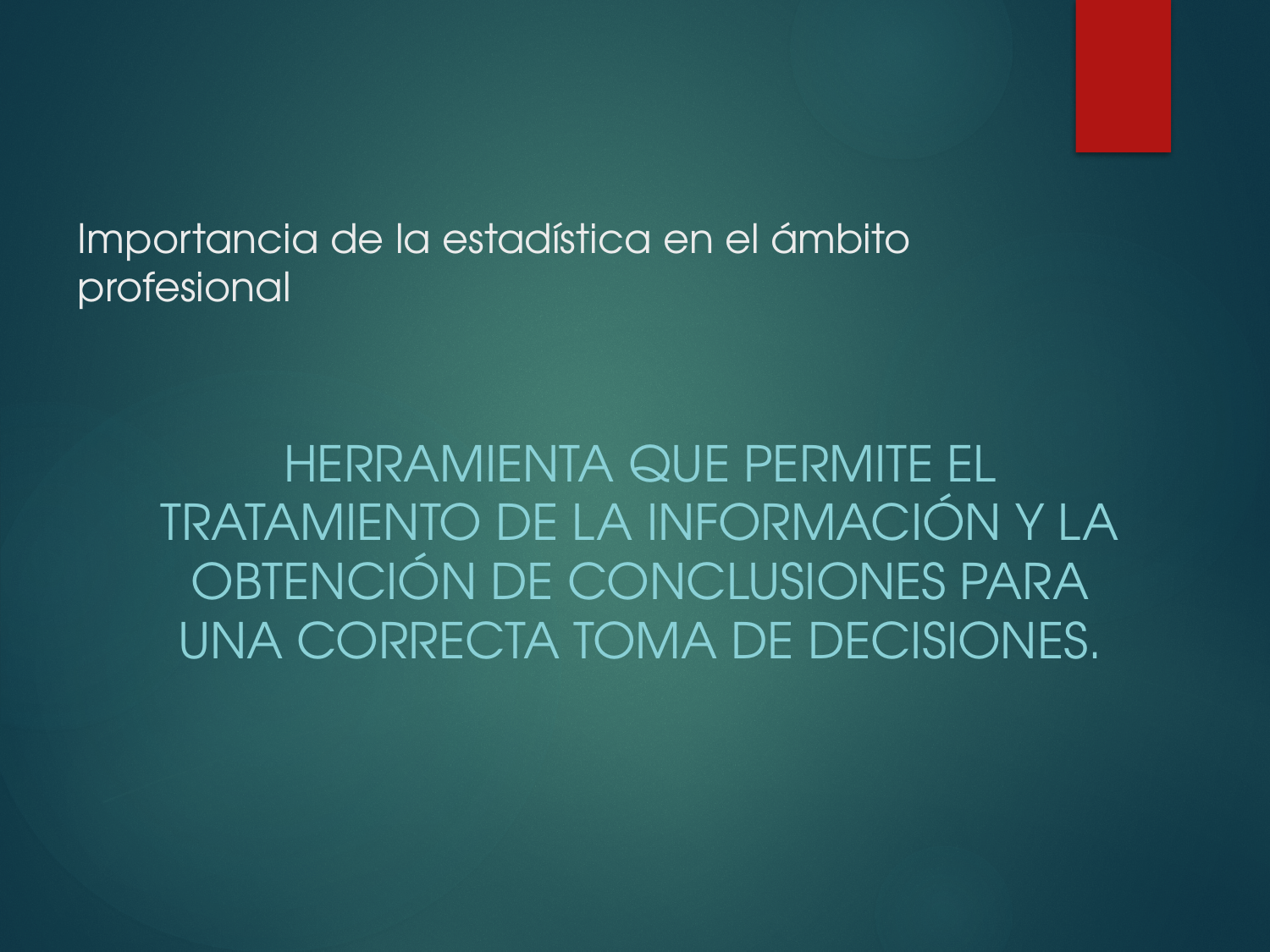

# Importancia de la estadística en el ámbito profesional
HERRAMIENTA QUE PERMITE EL TRATAMIENTO DE LA INFORMACIÓN Y LA OBTENCIÓN DE CONCLUSIONES PARA UNA CORRECTA TOMA DE DECISIONES.